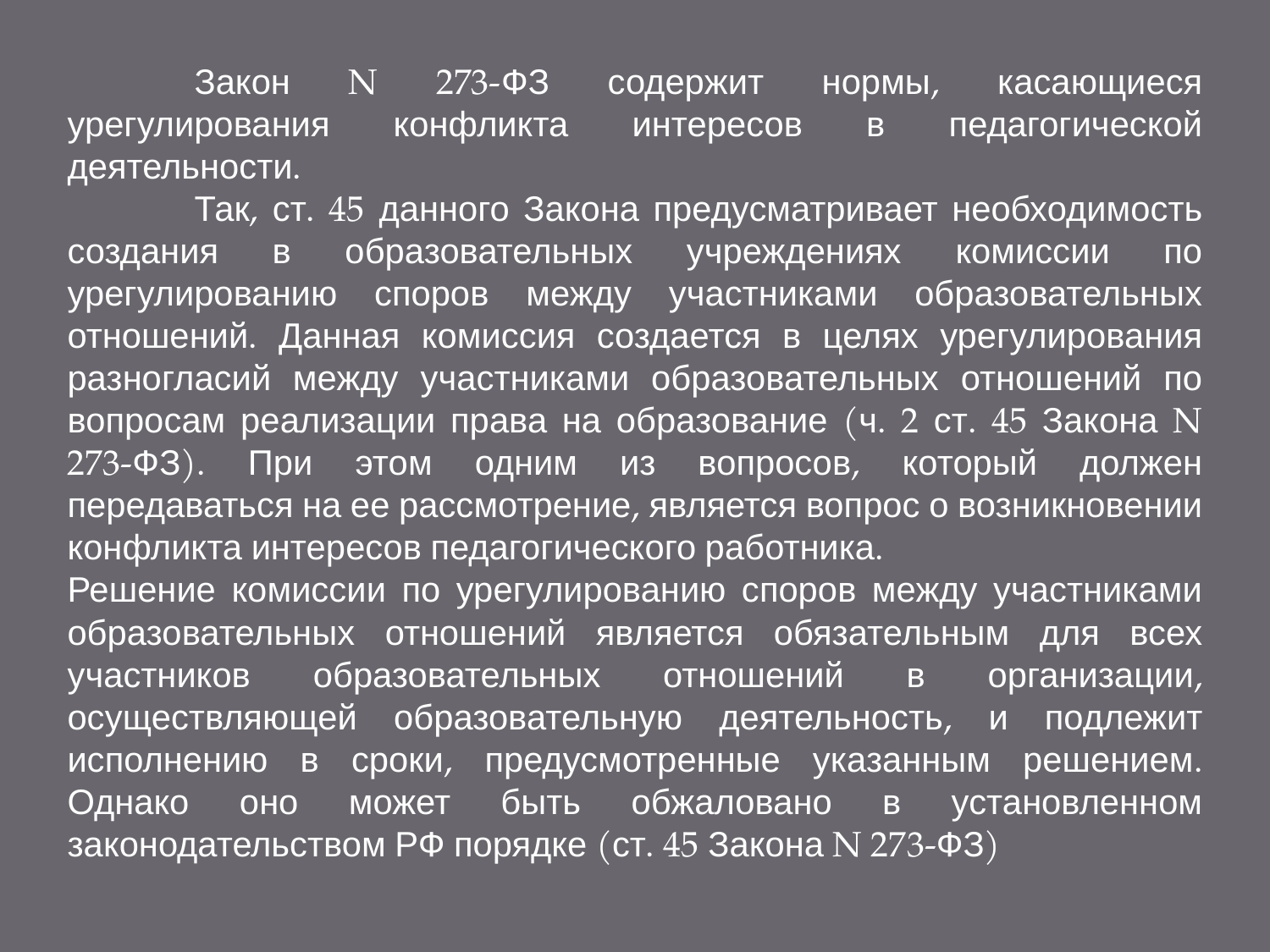

Закон N 273-ФЗ содержит нормы, касающиеся урегулирования конфликта интересов в педагогической деятельности.
	Так, ст. 45 данного Закона предусматривает необходимость создания в образовательных учреждениях комиссии по урегулированию споров между участниками образовательных отношений. Данная комиссия создается в целях урегулирования разногласий между участниками образовательных отношений по вопросам реализации права на образование (ч. 2 ст. 45 Закона N 273-ФЗ). При этом одним из вопросов, который должен передаваться на ее рассмотрение, является вопрос о возникновении конфликта интересов педагогического работника.
Решение комиссии по урегулированию споров между участниками образовательных отношений является обязательным для всех участников образовательных отношений в организации, осуществляющей образовательную деятельность, и подлежит исполнению в сроки, предусмотренные указанным решением. Однако оно может быть обжаловано в установленном законодательством РФ порядке (ст. 45 Закона N 273-ФЗ)